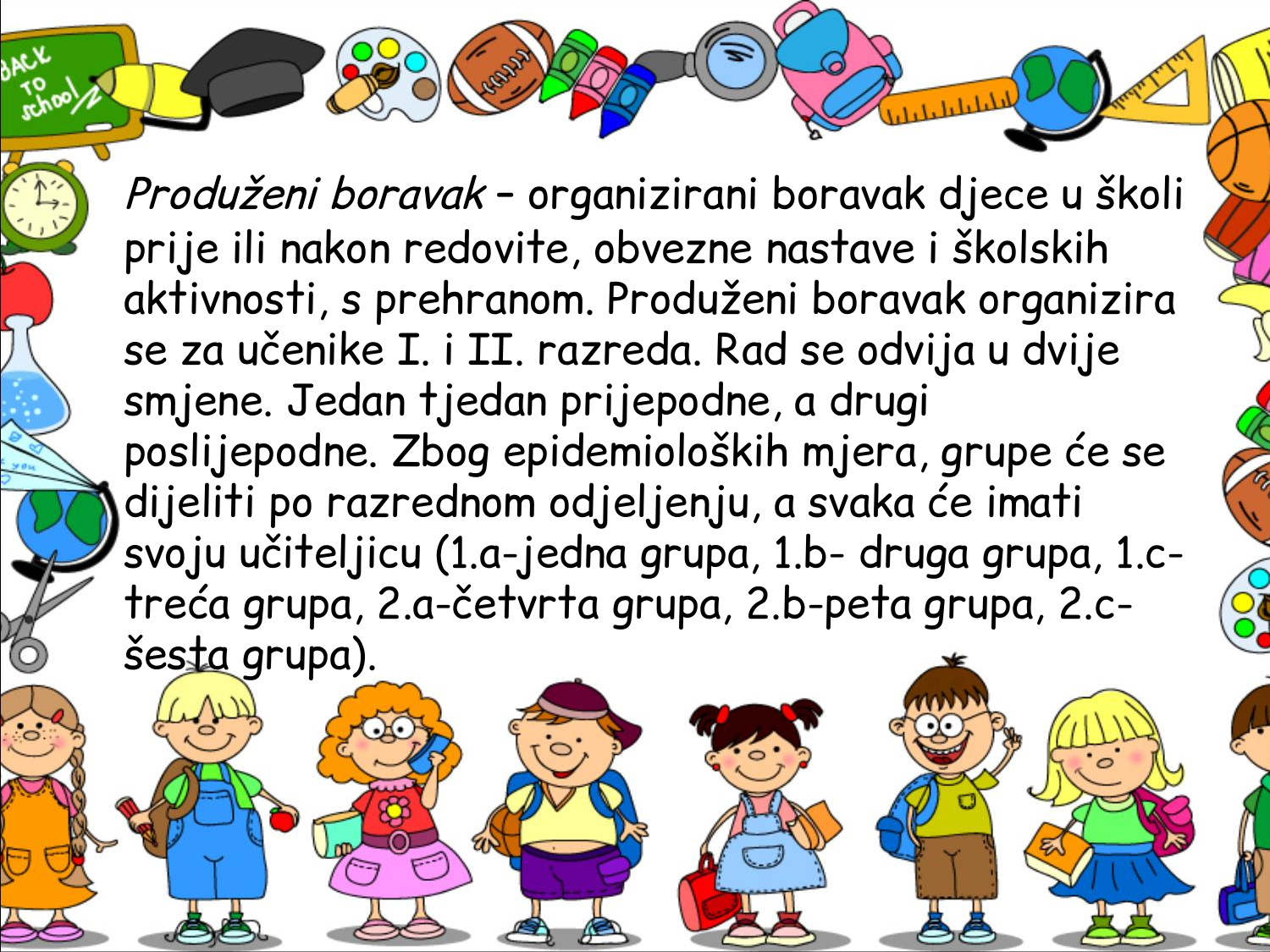

Produženi boravak – organizirani boravak djece u školi prije ili nakon redovite, obvezne nastave i školskih aktivnosti, s prehranom. Produženi boravak organizira se za učenike I. i II. razreda. Rad se odvija u dvije smjene. Jedan tjedan prijepodne, a drugi poslijepodne. Zbog epidemioloških mjera, grupe će se dijeliti po razrednom odjeljenju, a svaka će imati svoju učiteljicu (1.a-jedna grupa, 1.b- druga grupa, 1.c- treća grupa, 2.a-četvrta grupa, 2.b-peta grupa, 2.c-šesta grupa).